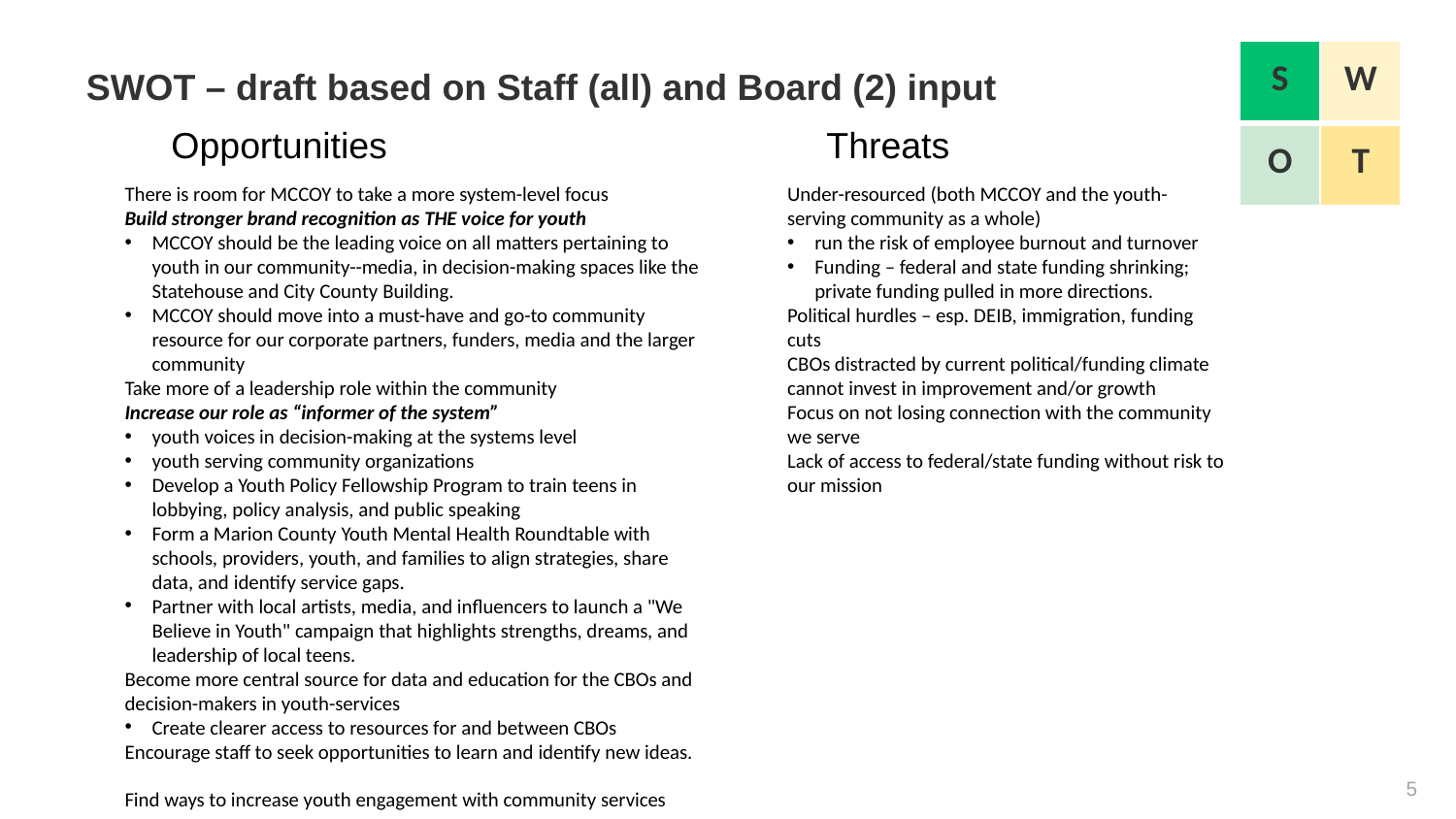

# SWOT – draft based on Staff (all) and Board (2) input
| S | W |
| --- | --- |
| O | T |
Opportunities
Threats
There is room for MCCOY to take a more system-level focus
Build stronger brand recognition as THE voice for youth
MCCOY should be the leading voice on all matters pertaining to youth in our community--media, in decision-making spaces like the Statehouse and City County Building.
MCCOY should move into a must-have and go-to community resource for our corporate partners, funders, media and the larger community
Take more of a leadership role within the community
Increase our role as “informer of the system”
youth voices in decision-making at the systems level
youth serving community organizations
Develop a Youth Policy Fellowship Program to train teens in lobbying, policy analysis, and public speaking
Form a Marion County Youth Mental Health Roundtable with schools, providers, youth, and families to align strategies, share data, and identify service gaps.
Partner with local artists, media, and influencers to launch a "We Believe in Youth" campaign that highlights strengths, dreams, and leadership of local teens.
Become more central source for data and education for the CBOs and decision-makers in youth-services
Create clearer access to resources for and between CBOs
Encourage staff to seek opportunities to learn and identify new ideas.
Find ways to increase youth engagement with community services

Under-resourced (both MCCOY and the youth-serving community as a whole)
run the risk of employee burnout and turnover
Funding – federal and state funding shrinking; private funding pulled in more directions.
Political hurdles – esp. DEIB, immigration, funding cuts
CBOs distracted by current political/funding climate cannot invest in improvement and/or growth
Focus on not losing connection with the community we serve
Lack of access to federal/state funding without risk to our mission

5